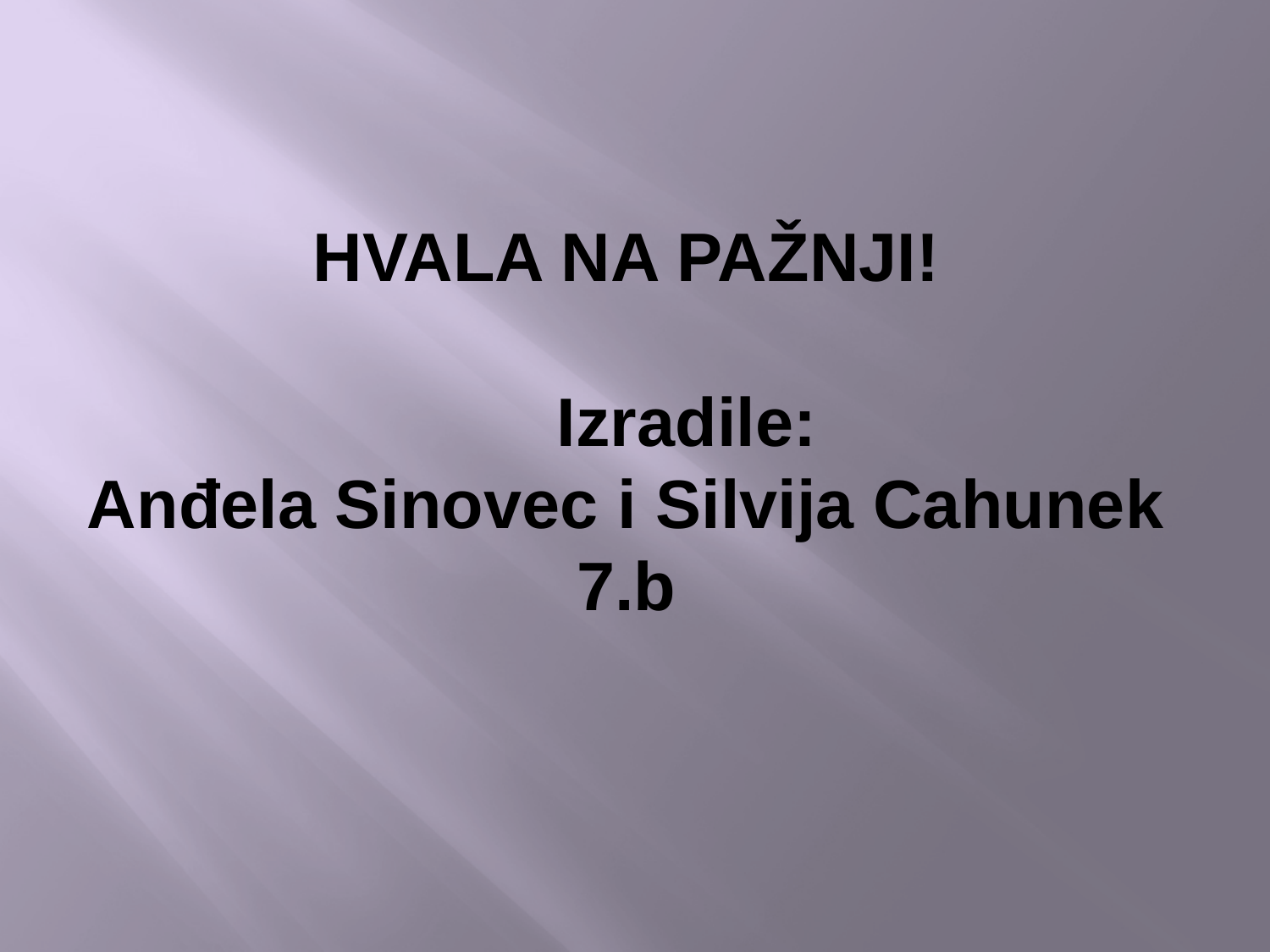

# HVALA NA PAŽNJI! Izradile: Anđela Sinovec i Silvija Cahunek 7.b